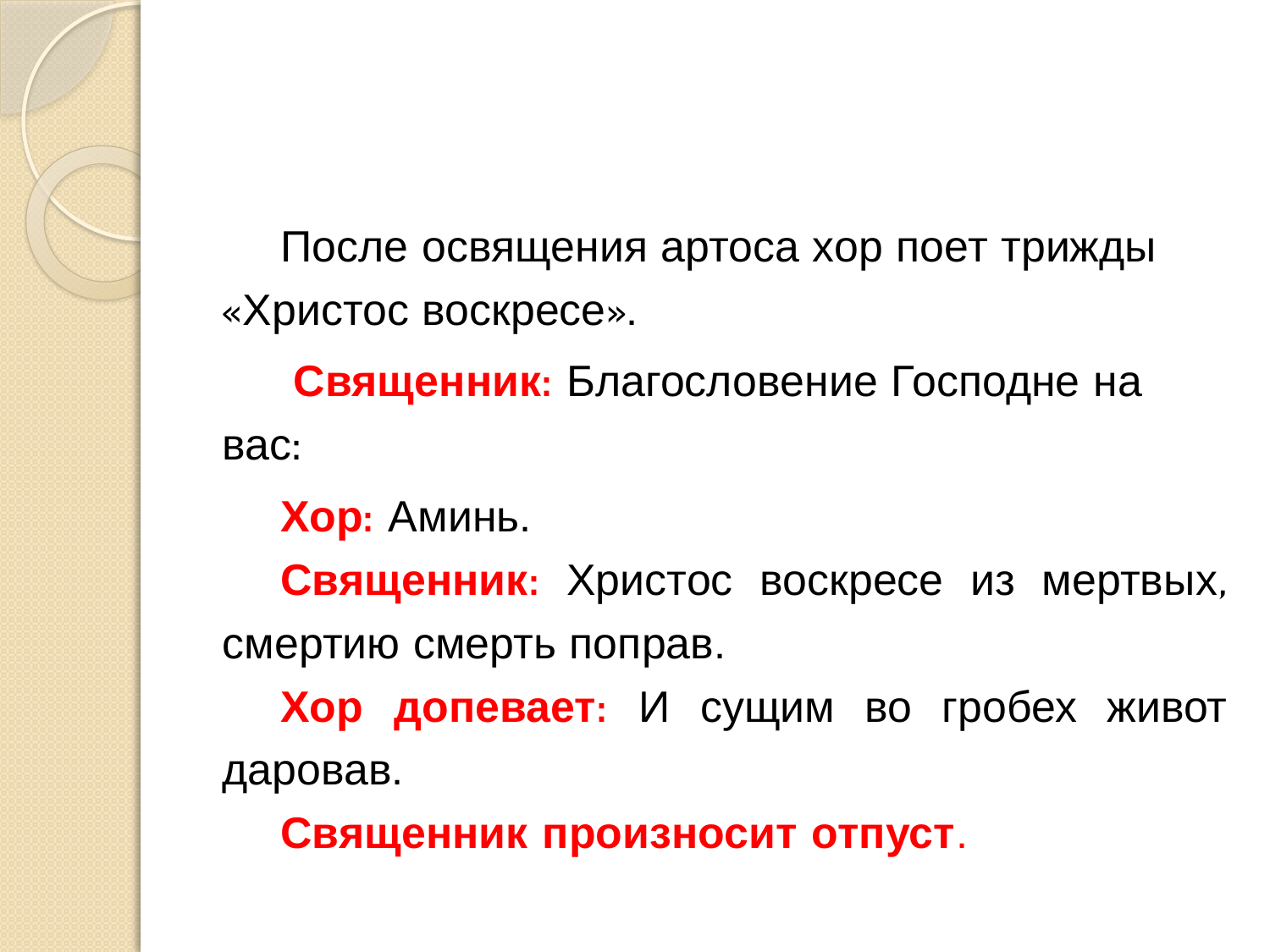

После освящения артоса хор поет трижды «Христос воскресе».
 Священник: Благословение Господне на вас:
Хор: Аминь.
Священник: Христос воскресе из мертвых, смертию смерть поправ.
Хор допевает: И сущим во гробех живот даровав.
Священник произносит отпуст.